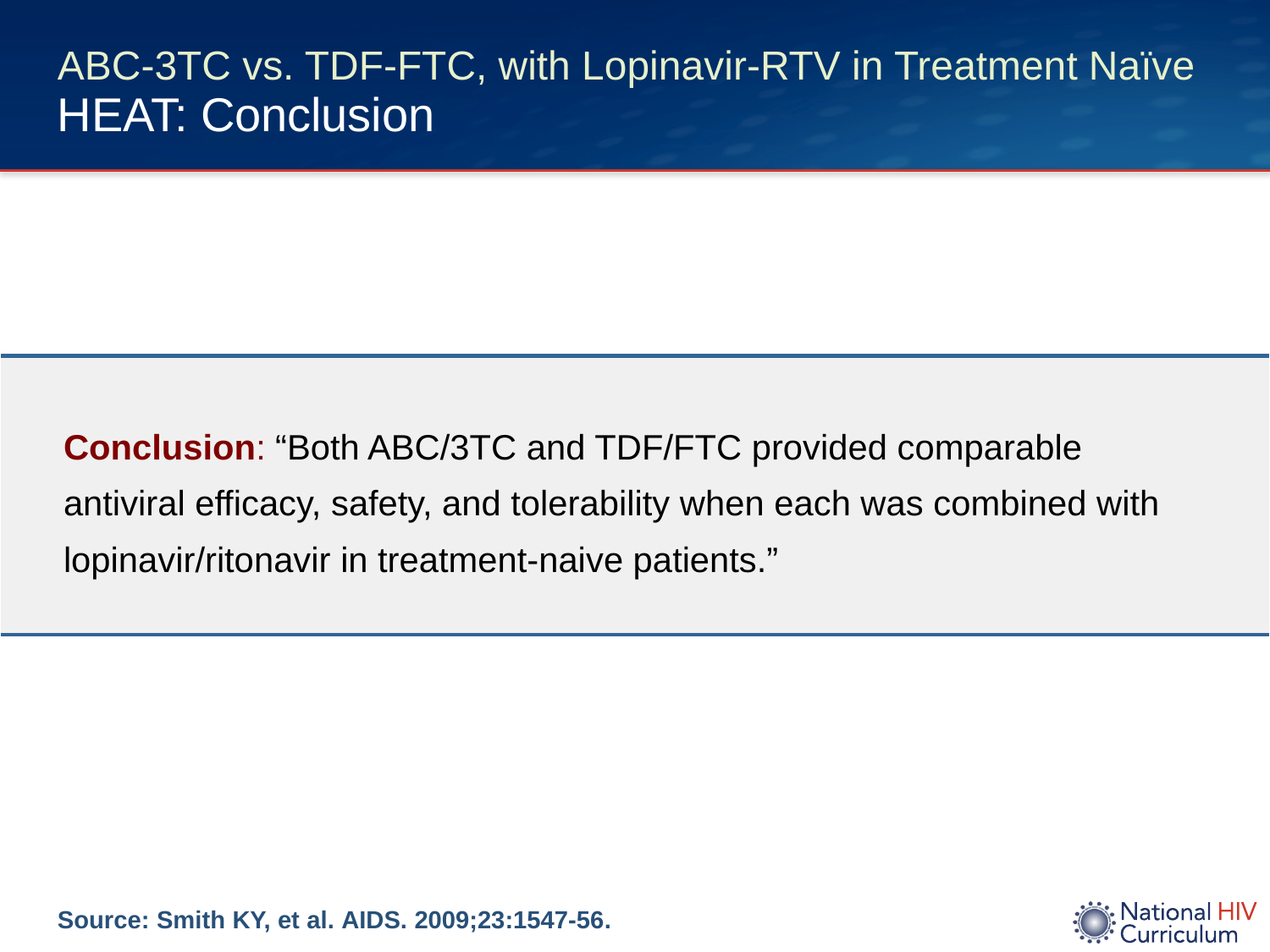

# ABC-3TC vs. TDF-FTC, with Lopinavir-RTV in Treatment Naïve HEAT: Conclusion
| Conclusion: “Both ABC/3TC and TDF/FTC provided comparable antiviral efficacy, safety, and tolerability when each was combined with lopinavir/ritonavir in treatment-naive patients.” |
| --- |
Source: Smith KY, et al. AIDS. 2009;23:1547-56.